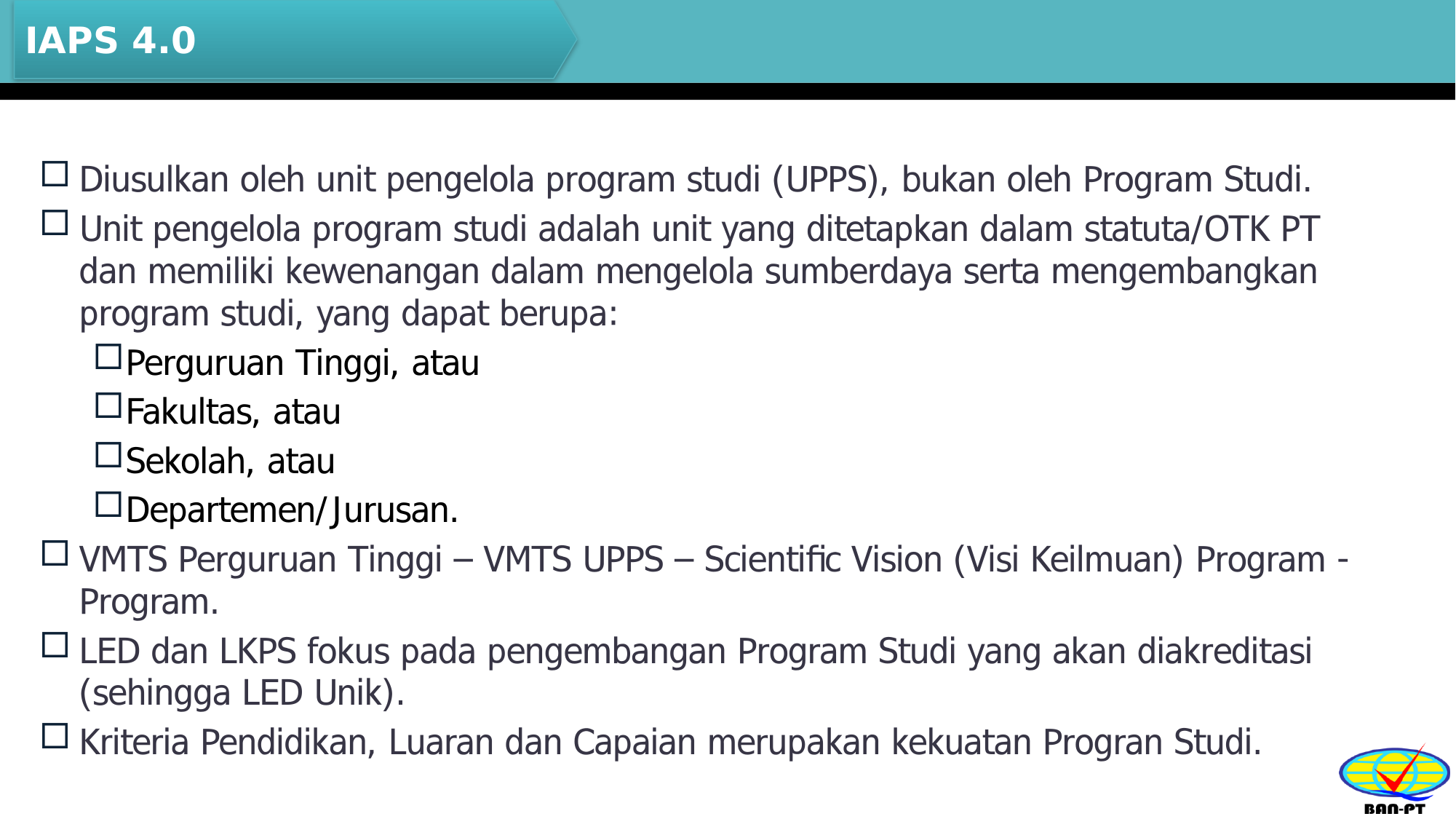

IAPS 4.0
Diusulkan oleh unit pengelola program studi (UPPS), bukan oleh Program Studi.
Unit pengelola program studi adalah unit yang ditetapkan dalam statuta/OTK PT dan memiliki kewenangan dalam mengelola sumberdaya serta mengembangkan program studi, yang dapat berupa:
Perguruan Tinggi, atau
Fakultas, atau
Sekolah, atau
Departemen/Jurusan.
VMTS Perguruan Tinggi – VMTS UPPS – Scientific Vision (Visi Keilmuan) Program - Program.
LED dan LKPS fokus pada pengembangan Program Studi yang akan diakreditasi (sehingga LED Unik).
Kriteria Pendidikan, Luaran dan Capaian merupakan kekuatan Progran Studi.